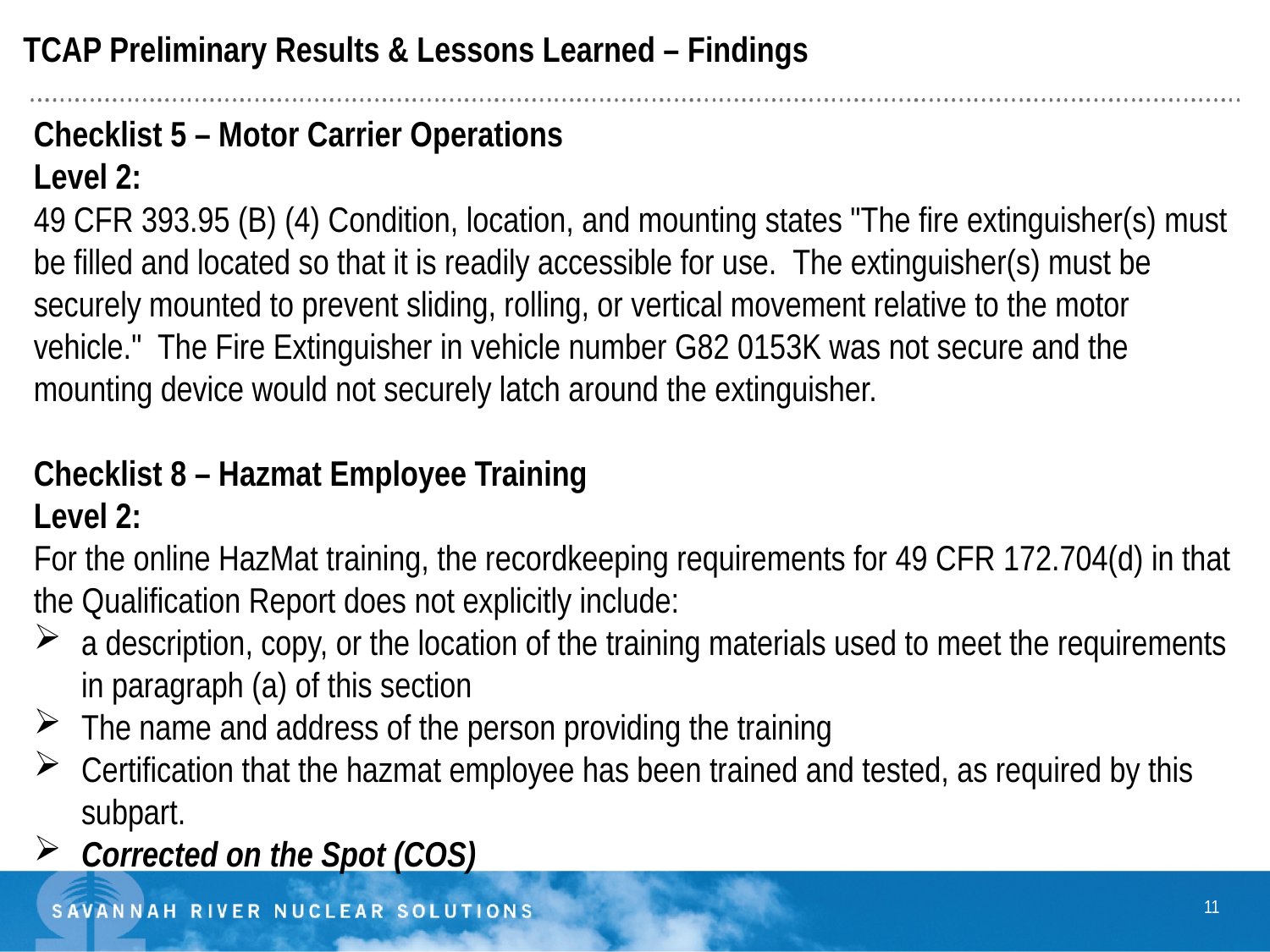

TCAP Preliminary Results & Lessons Learned – Findings

Checklist 5 – Motor Carrier Operations
Level 2:
49 CFR 393.95 (B) (4) Condition, location, and mounting states "The fire extinguisher(s) must be filled and located so that it is readily accessible for use.  The extinguisher(s) must be securely mounted to prevent sliding, rolling, or vertical movement relative to the motor vehicle."  The Fire Extinguisher in vehicle number G82 0153K was not secure and the mounting device would not securely latch around the extinguisher.

Checklist 8 – Hazmat Employee Training
Level 2:
For the online HazMat training, the recordkeeping requirements for 49 CFR 172.704(d) in that the Qualification Report does not explicitly include:
a description, copy, or the location of the training materials used to meet the requirements in paragraph (a) of this section
The name and address of the person providing the training
Certification that the hazmat employee has been trained and tested, as required by this subpart.
Corrected on the Spot (COS)
11